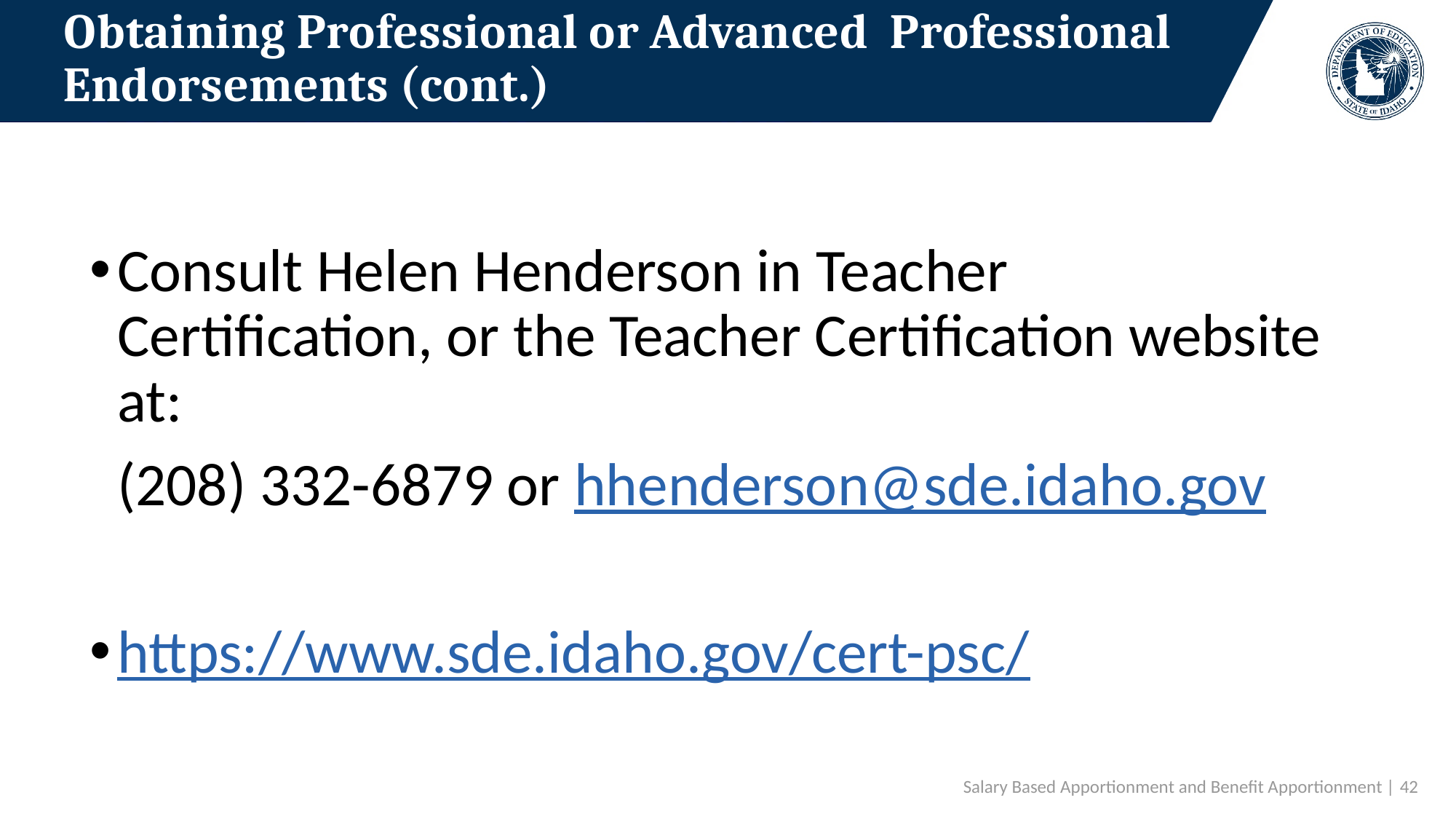

# Obtaining Professional or Advanced  Professional Endorsements (cont.)

Consult Helen Henderson in Teacher Certification, or the Teacher Certification website at:
  (208) 332-6879 or hhenderson@sde.idaho.gov

https://www.sde.idaho.gov/cert-psc/
Salary Based Apportionment and Benefit Apportionment | 42